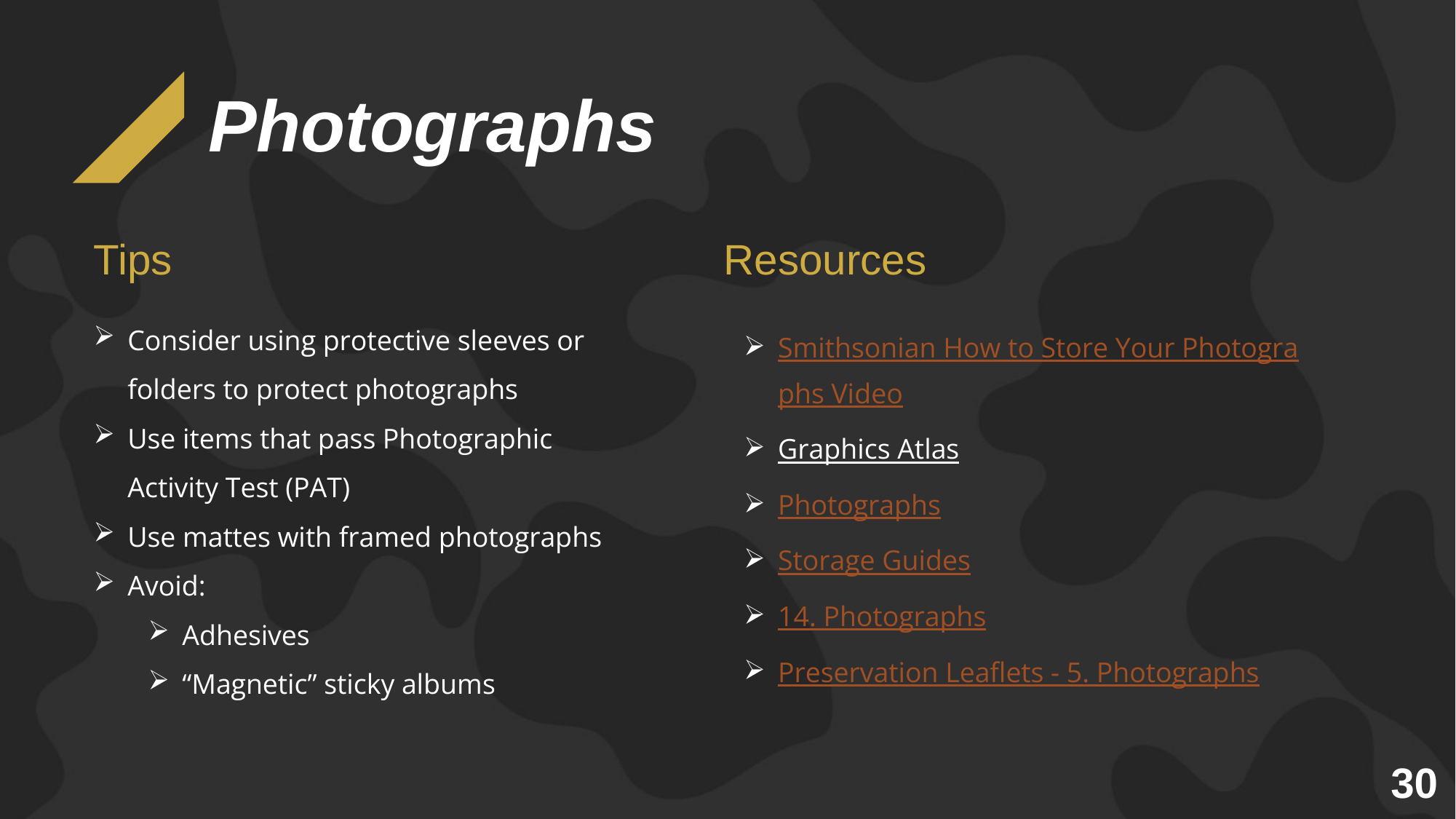

# Photographs
Tips

Resources
Consider using protective sleeves or folders to protect photographs
Use items that pass Photographic Activity Test (PAT)
Use mattes with framed photographs
Avoid:
Adhesives
“Magnetic” sticky albums
Smithsonian How to Store Your Photographs Video
Graphics Atlas
Photographs
Storage Guides
14. Photographs
Preservation Leaflets - 5. Photographs